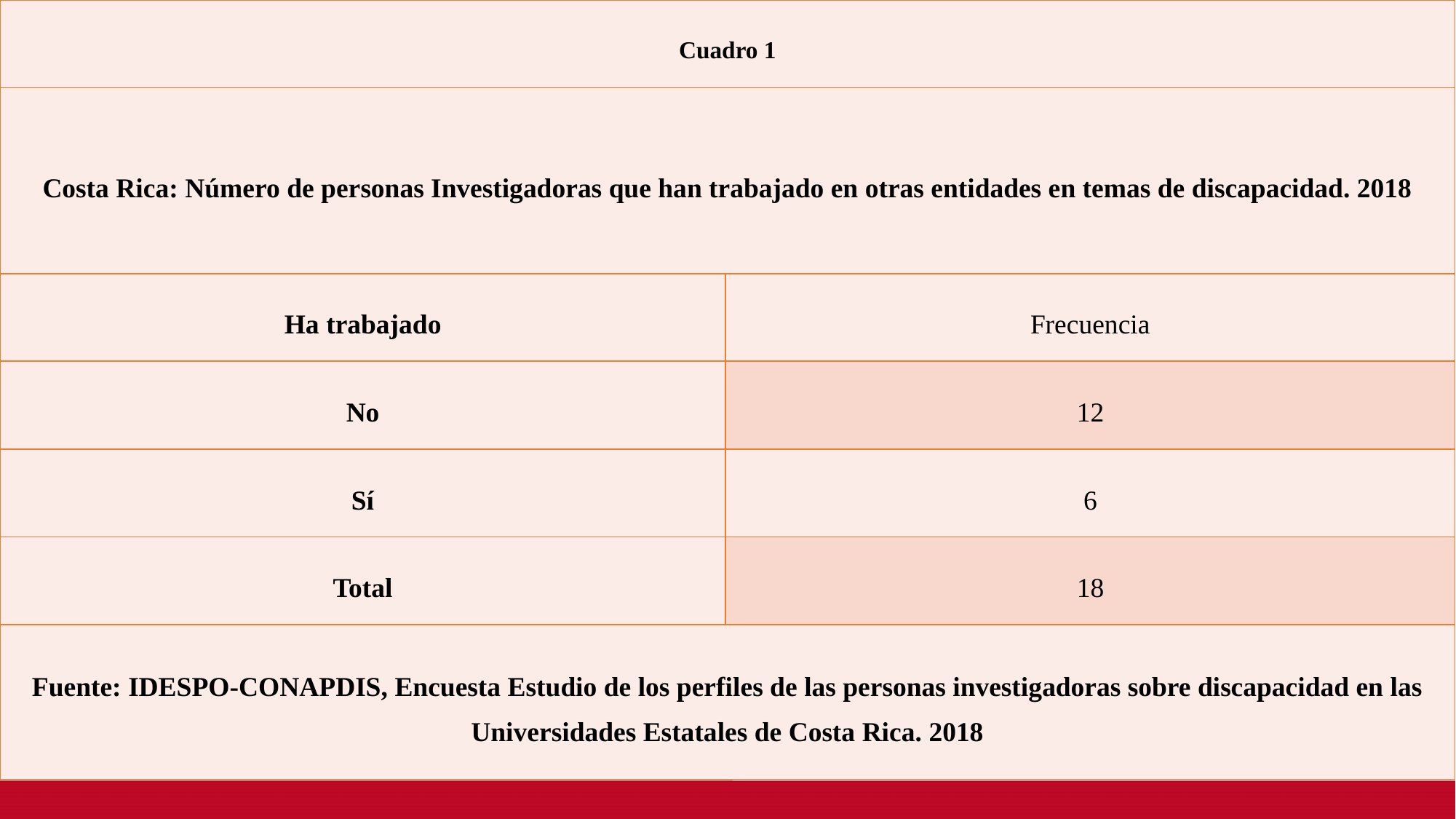

| Cuadro 1 |  |
| --- | --- |
| Costa Rica: Número de personas Investigadoras que han trabajado en otras entidades en temas de discapacidad. 2018 |  |
| Ha trabajado | Frecuencia |
| No | 12 |
| Sí | 6 |
| Total | 18 |
| Fuente: IDESPO-CONAPDIS, Encuesta Estudio de los perfiles de las personas investigadoras sobre discapacidad en las Universidades Estatales de Costa Rica. 2018 |  |